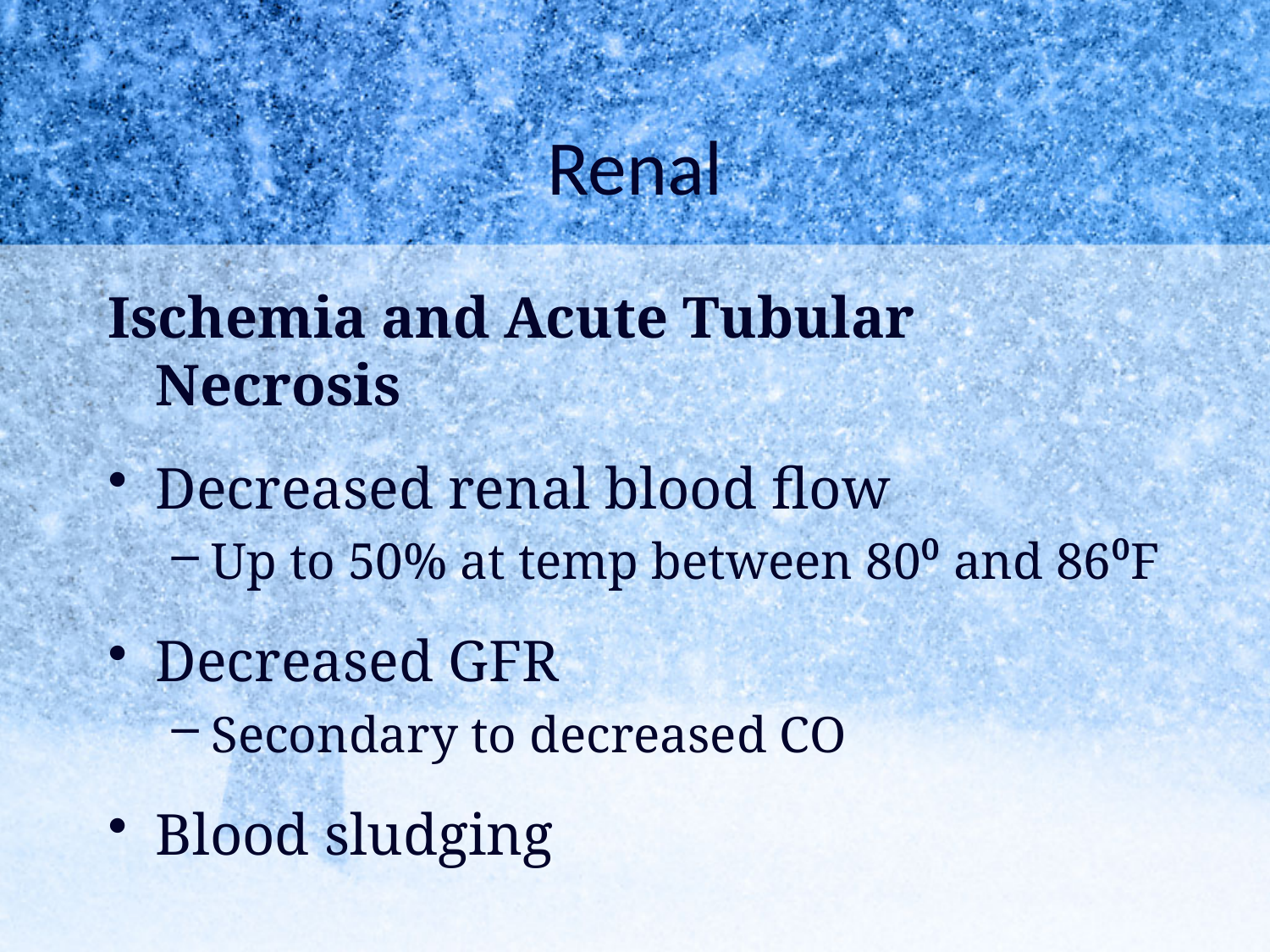

# Renal
Ischemia and Acute Tubular Necrosis

Decreased renal blood flow
Up to 50% at temp between 80⁰ and 86⁰F

Decreased GFR
Secondary to decreased CO

Blood sludging